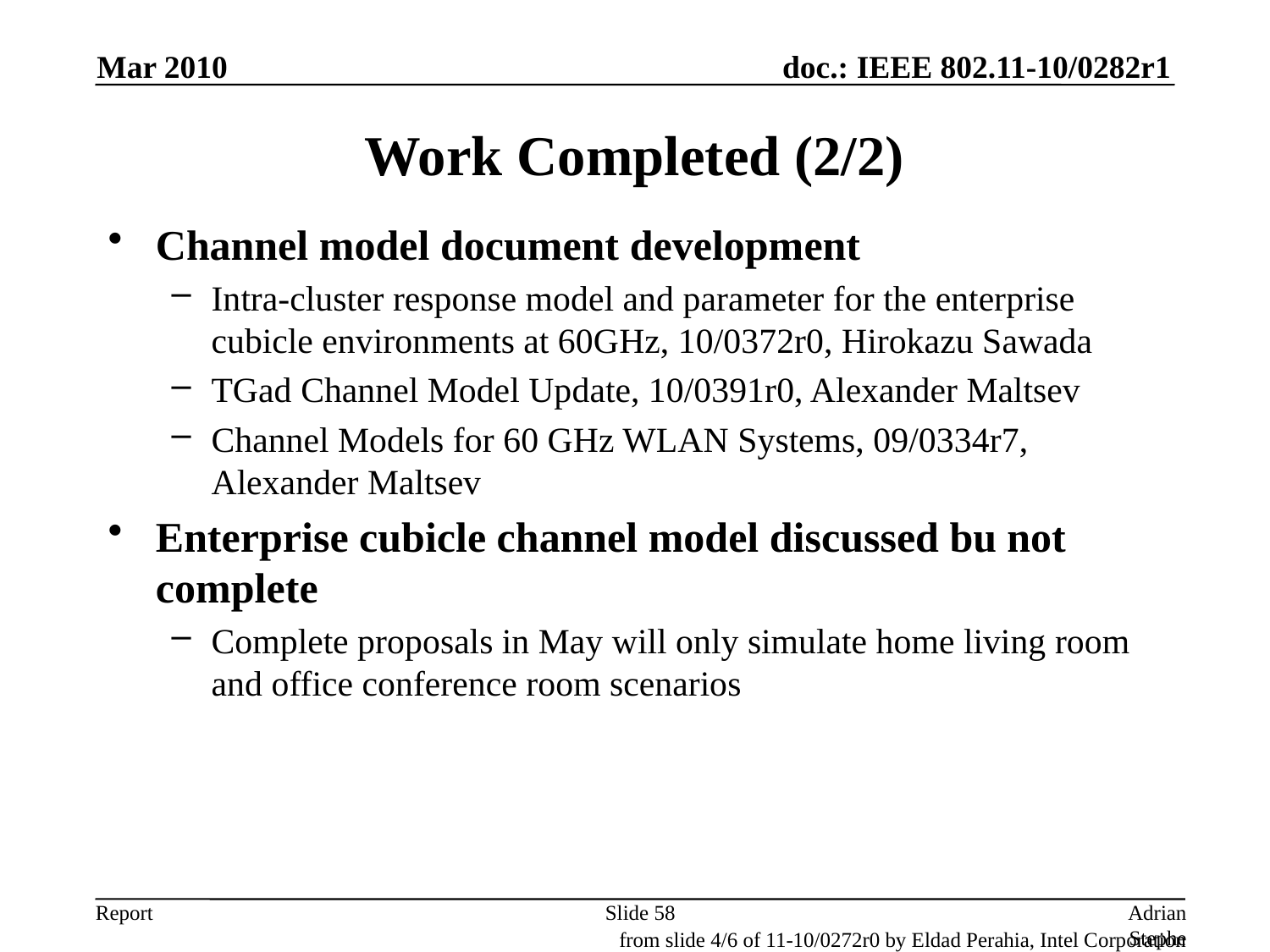

Mar 2010
# Work Completed (2/2)
Channel model document development
Intra-cluster response model and parameter for the enterprise cubicle environments at 60GHz, 10/0372r0, Hirokazu Sawada
TGad Channel Model Update, 10/0391r0, Alexander Maltsev
Channel Models for 60 GHz WLAN Systems, 09/0334r7, Alexander Maltsev
Enterprise cubicle channel model discussed bu not complete
Complete proposals in May will only simulate home living room and office conference room scenarios
Slide 58
Adrian Stephens, Intel Corporation
from slide 4/6 of 11-10/0272r0 by Eldad Perahia, Intel Corporation